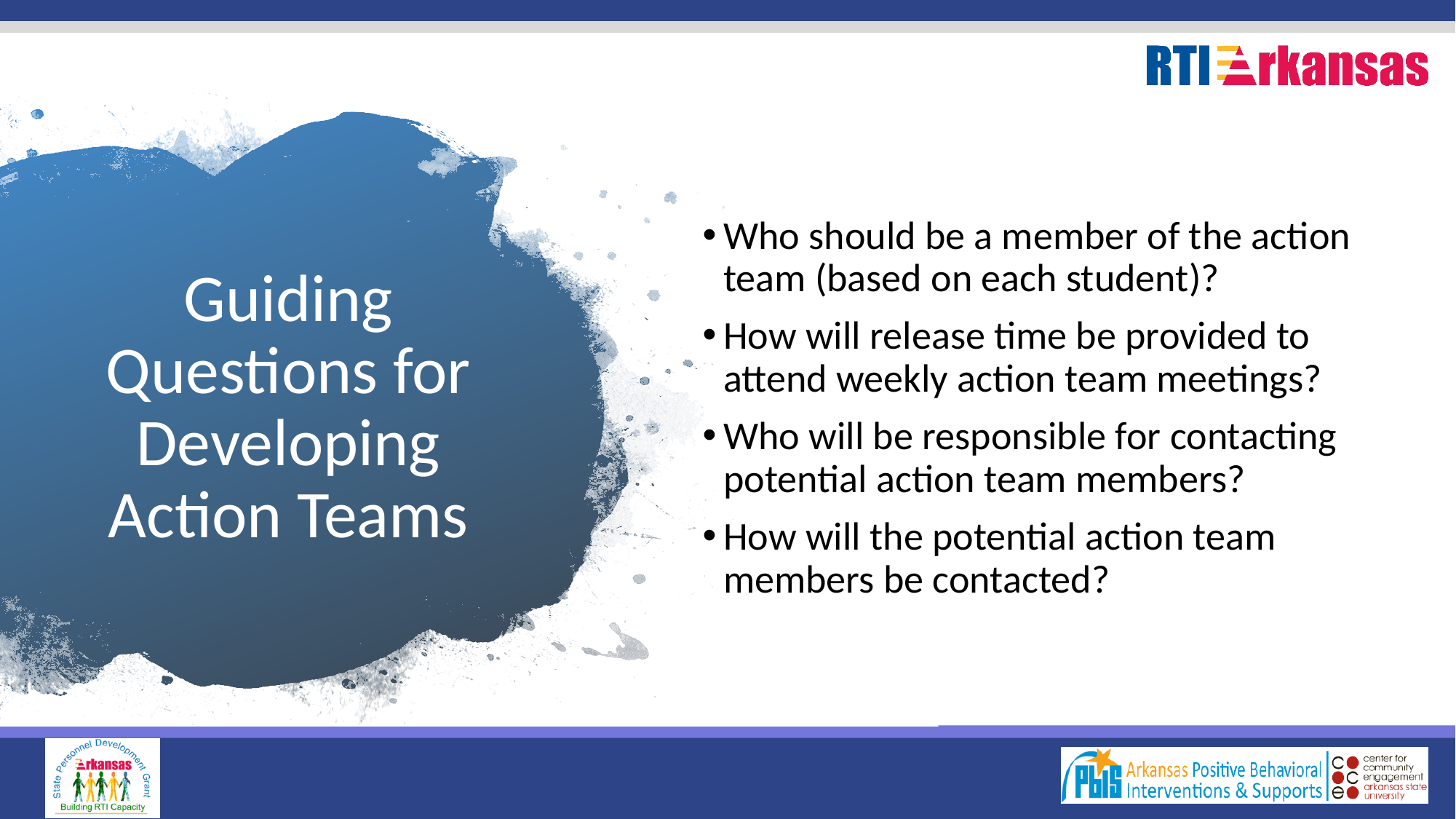

Who should be a member of the action team (based on each student)?
How will release time be provided to attend weekly action team meetings?
Who will be responsible for contacting potential action team members?
How will the potential action team members be contacted?
# Guiding Questions for Developing Action Teams